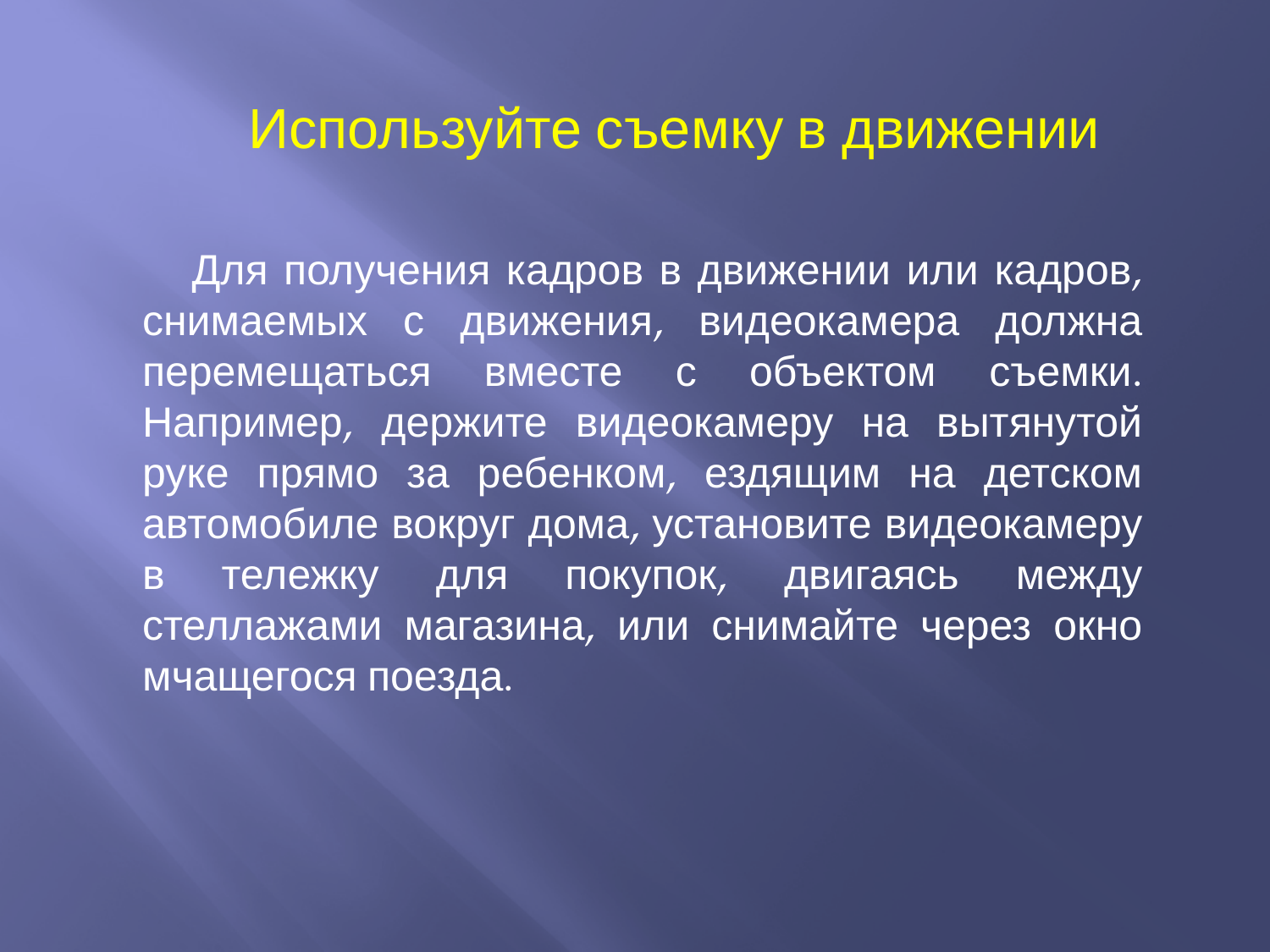

Используйте съемку в движении
Для получения кадров в движении или кадров, снимаемых с движения, видеокамера должна перемещаться вместе с объектом съемки. Например, держите видеокамеру на вытянутой руке прямо за ребенком, ездящим на детском автомобиле вокруг дома, установите видеокамеру в тележку для покупок, двигаясь между стеллажами магазина, или снимайте через окно мчащегося поезда.